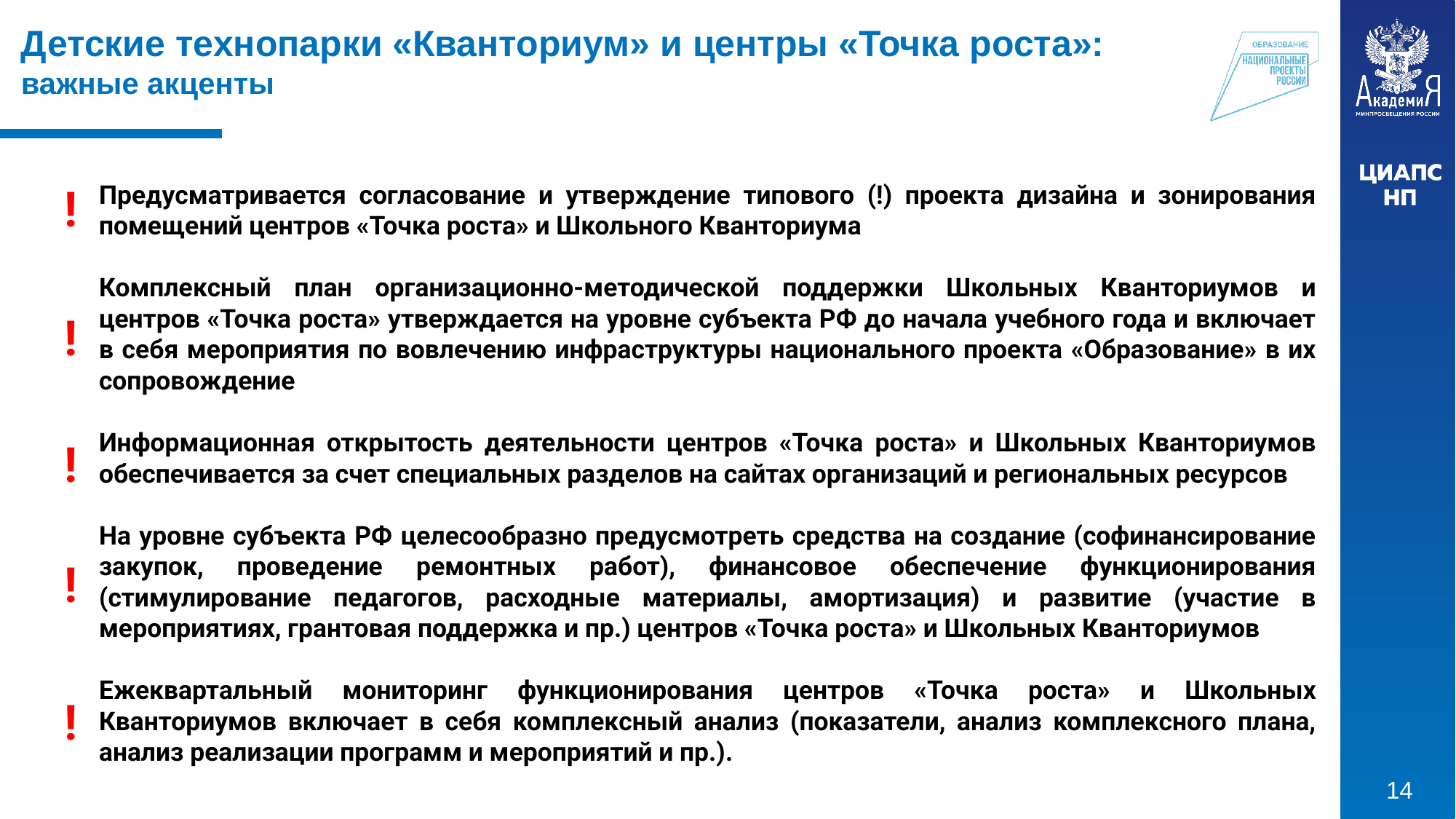

Детские технопарки «Кванториум» и центры «Точка роста»:
важные акценты
!

Предусматривается согласование и утверждение типового (!) проекта дизайна и зонирования помещений центров «Точка роста» и Школьного Кванториума

Комплексный план организационно-методической поддержки Школьных Кванториумов и центров «Точка роста» утверждается на уровне субъекта РФ до начала учебного года и включает в себя мероприятия по вовлечению инфраструктуры национального проекта «Образование» в их сопровождение

Информационная открытость деятельности центров «Точка роста» и Школьных Кванториумов обеспечивается за счет специальных разделов на сайтах организаций и региональных ресурсов

На уровне субъекта РФ целесообразно предусмотреть средства на создание (софинансирование закупок, проведение ремонтных работ), финансовое обеспечение функционирования (стимулирование педагогов, расходные материалы, амортизация) и развитие (участие в мероприятиях, грантовая поддержка и пр.) центров «Точка роста» и Школьных Кванториумов

Ежеквартальный мониторинг функционирования центров «Точка роста» и Школьных Кванториумов включает в себя комплексный анализ (показатели, анализ комплексного плана, анализ реализации программ и мероприятий и пр.).
!

!

!

!